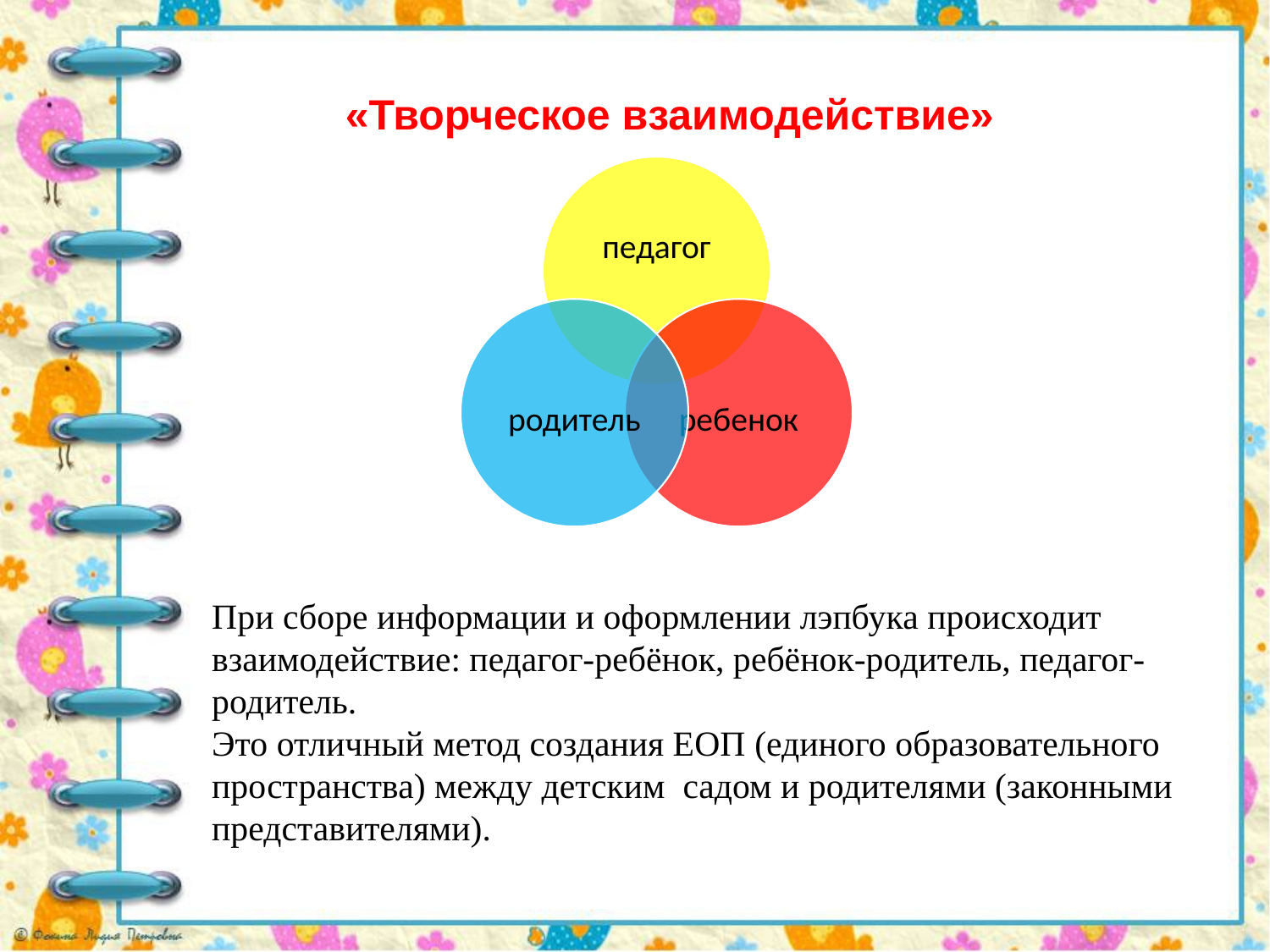

«Творческое взаимодействие»
педагог
ребенок
родитель
При сборе информации и оформлении лэпбука происходит взаимодействие: педагог-ребёнок, ребёнок-родитель, педагог-родитель.
Это отличный метод создания ЕОП (единого образовательного пространства) между детским  садом и родителями (законными представителями).